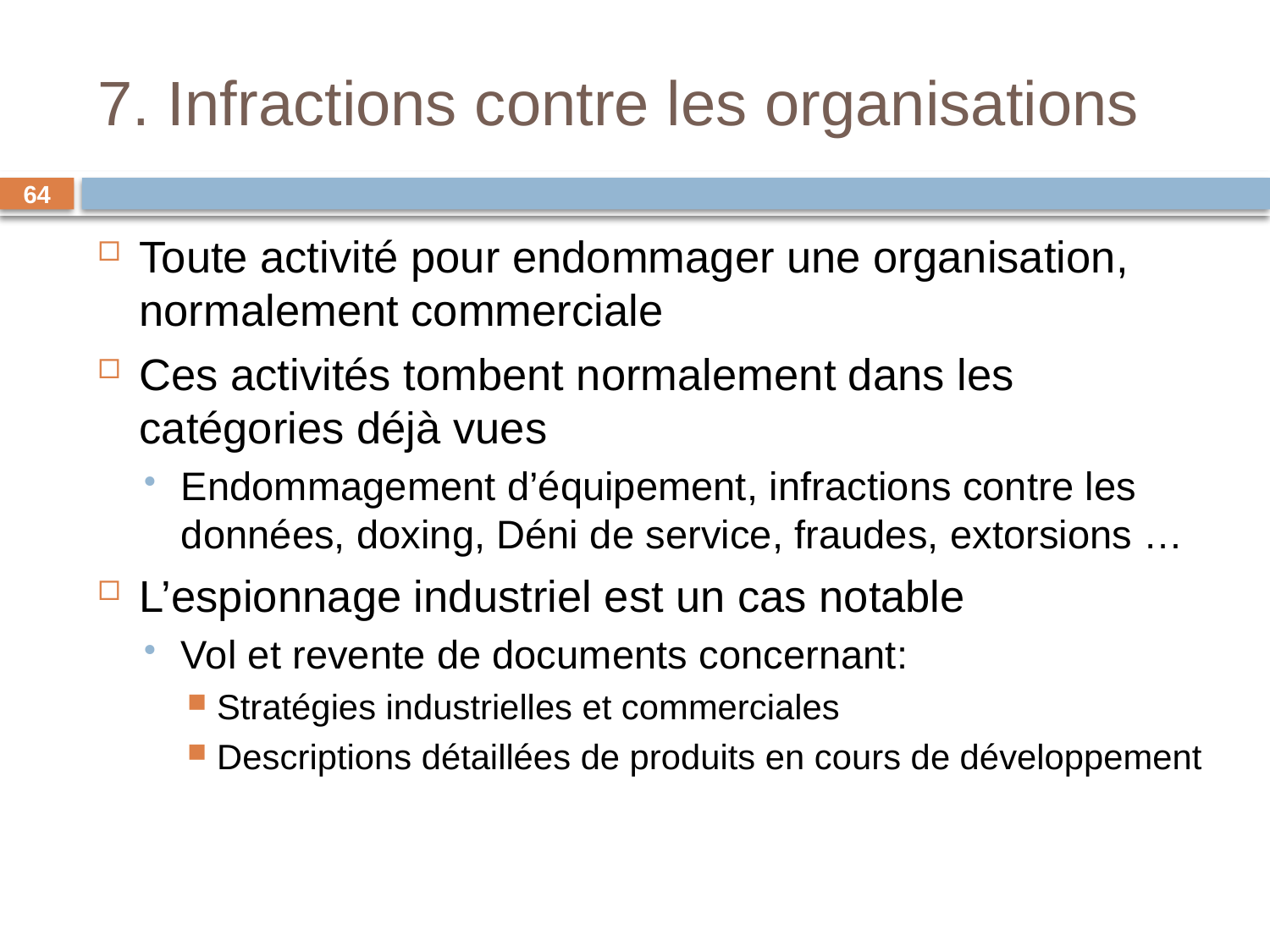

# 7. Infractions contre les organisations
64
Toute activité pour endommager une organisation, normalement commerciale
Ces activités tombent normalement dans les catégories déjà vues
Endommagement d’équipement, infractions contre les données, doxing, Déni de service, fraudes, extorsions …
L’espionnage industriel est un cas notable
Vol et revente de documents concernant:
Stratégies industrielles et commerciales
Descriptions détaillées de produits en cours de développement